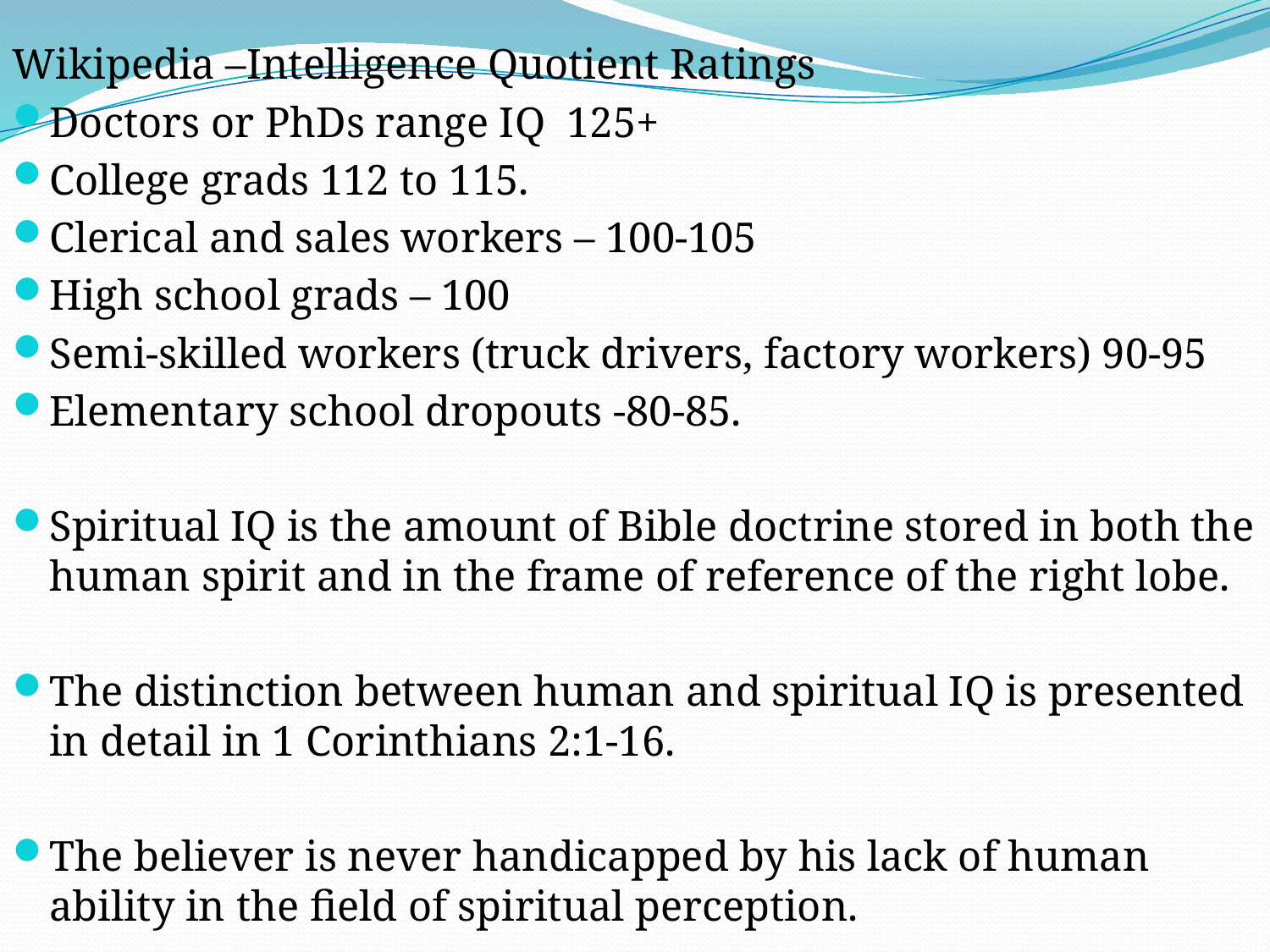

Wikipedia –Intelligence Quotient Ratings
Doctors or PhDs range IQ  125+
College grads 112 to 115.
Clerical and sales workers – 100-105
High school grads – 100
Semi-skilled workers (truck drivers, factory workers) 90-95
Elementary school dropouts -80-85.

Spiritual IQ is the amount of Bible doctrine stored in both the human spirit and in the frame of reference of the right lobe.

The distinction between human and spiritual IQ is presented in detail in 1 Corinthians 2:1-16.

The believer is never handicapped by his lack of human ability in the field of spiritual perception.